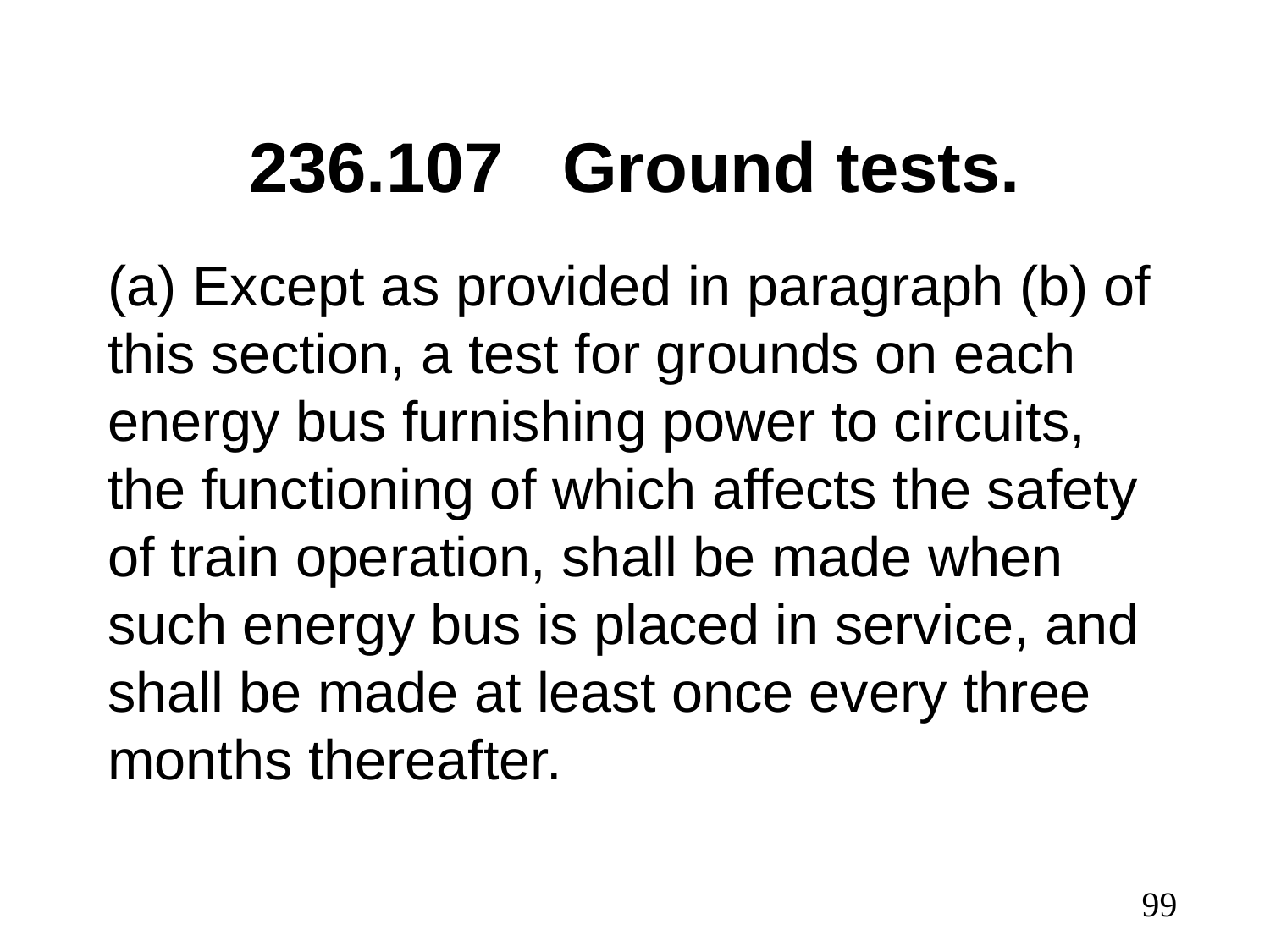

# 236.107   Ground tests.
(a) Except as provided in paragraph (b) of this section, a test for grounds on each energy bus furnishing power to circuits, the functioning of which affects the safety of train operation, shall be made when such energy bus is placed in service, and shall be made at least once every three months thereafter.

99